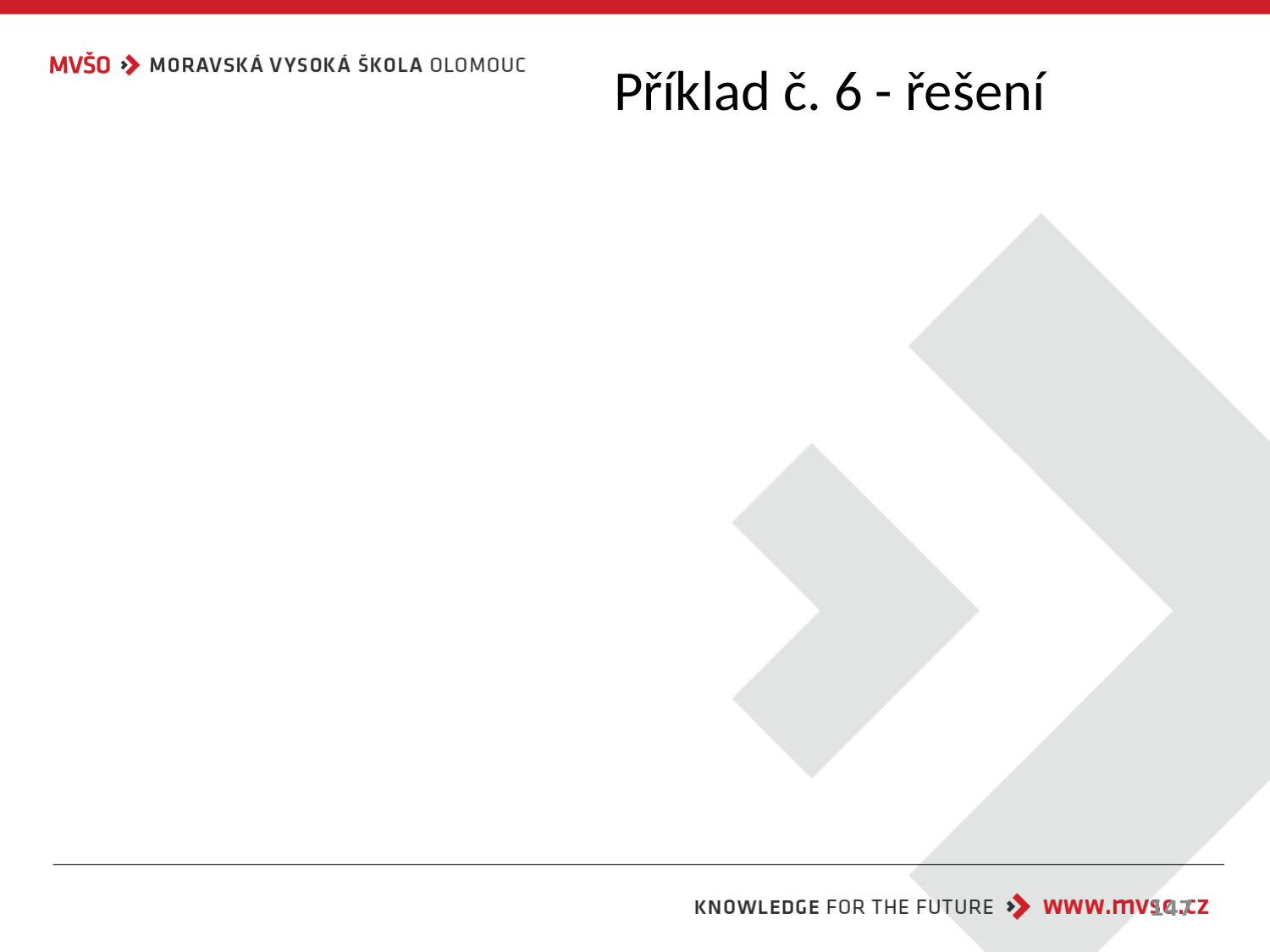

# Příklad č. 6 - řešení

147